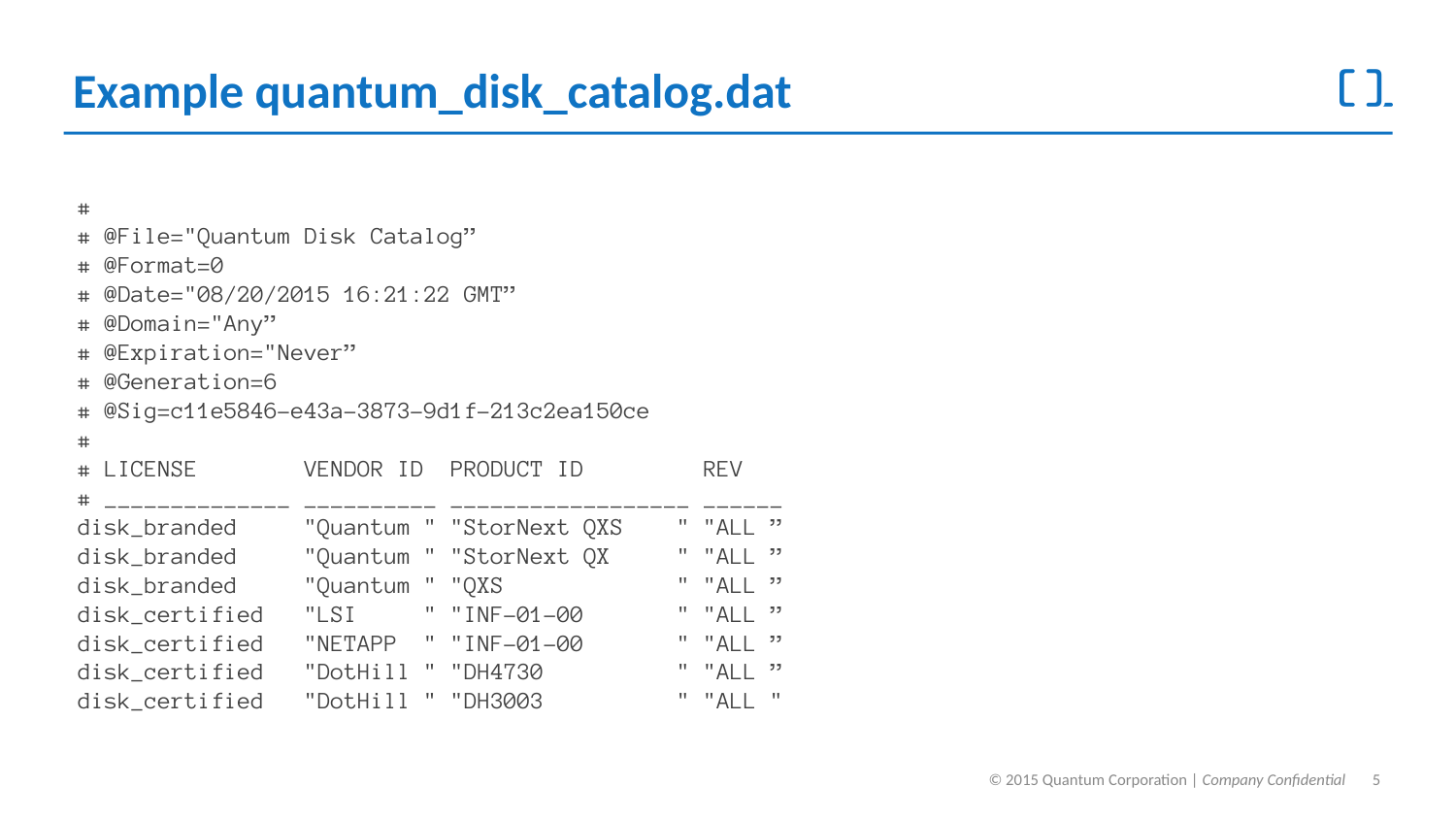

# Example quantum_disk_catalog.dat
#
# @File="Quantum Disk Catalog”
# @Format=0
# @Date="08/20/2015 16:21:22 GMT”
# @Domain="Any”
# @Expiration="Never”
# @Generation=6
# @Sig=c11e5846-e43a-3873-9d1f-213c2ea150ce
#
# LICENSE        VENDOR ID  PRODUCT ID         REV
# ______________ __________ __________________ ______
disk_branded     "Quantum " "StorNext QXS    " "ALL ”
disk_branded     "Quantum " "StorNext QX     " "ALL ”
disk_branded     "Quantum " "QXS             " "ALL ”
disk_certified   "LSI     " "INF-01-00       " "ALL ”
disk_certified   "NETAPP  " "INF-01-00       " "ALL ”
disk_certified   "DotHill " "DH4730          " "ALL ”
disk_certified   "DotHill " "DH3003          " "ALL "